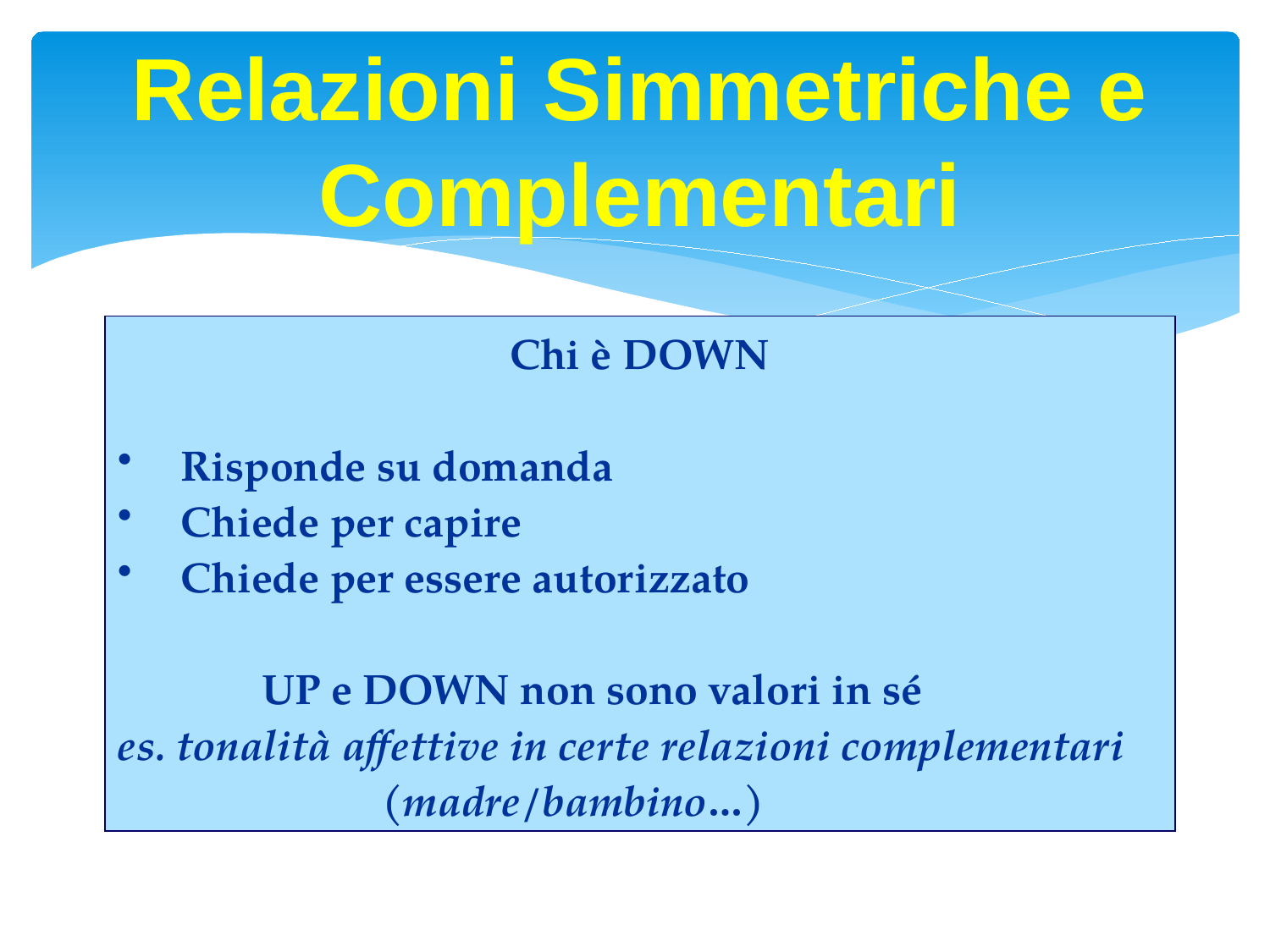

# Relazioni Simmetriche e Complementari
Chi è DOWN

Risponde su domanda
Chiede per capire
Chiede per essere autorizzato

UP e DOWN non sono valori in sé
es. tonalità affettive in certe relazioni complementari
                         (madre/bambino…)